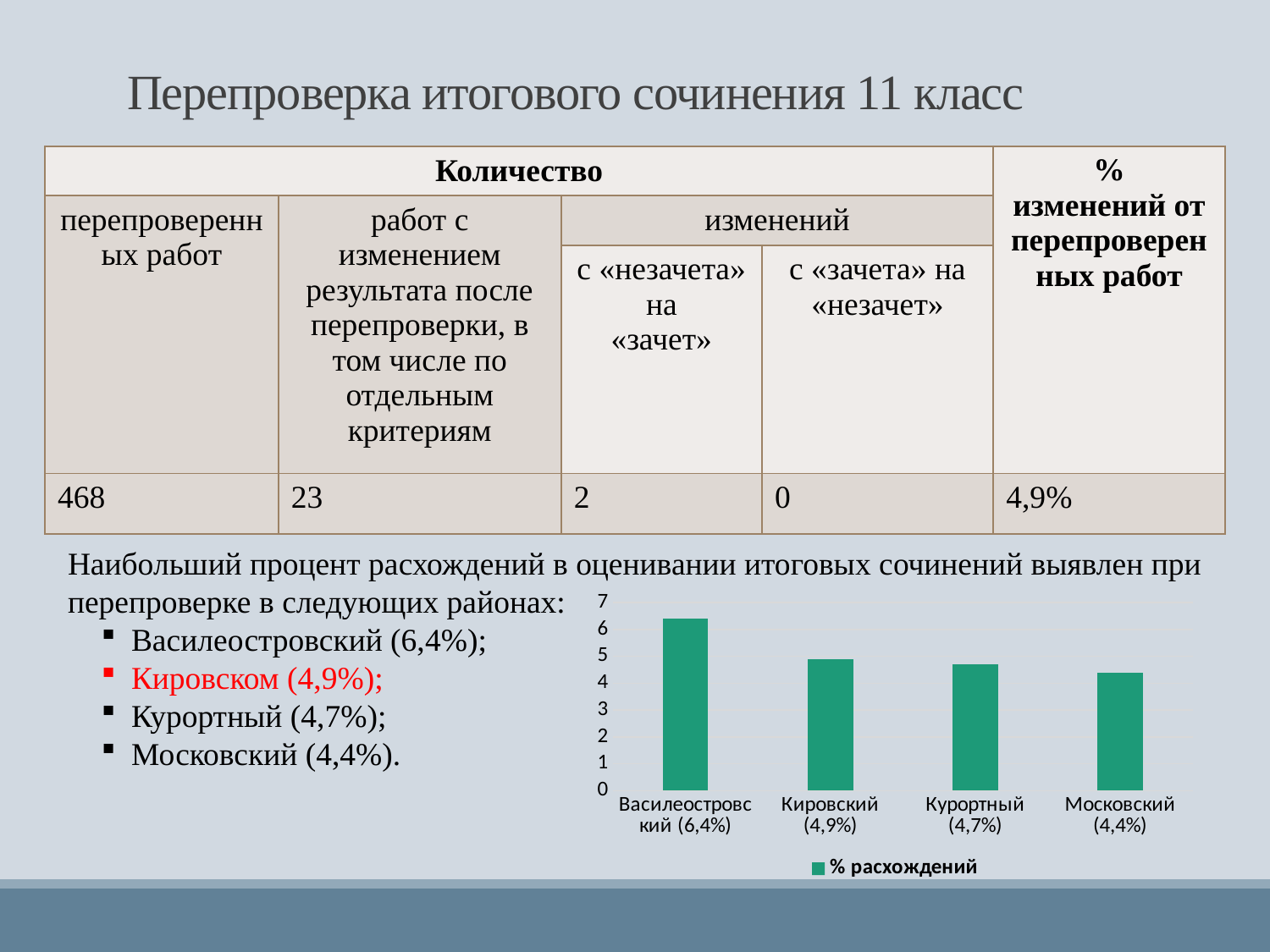

# Перепроверка итогового сочинения 11 класс
| Количество |  |  |  | % изменений от перепроверенных работ |
| --- | --- | --- | --- | --- |
| перепроверенных работ | работ с изменением результата после перепроверки, в том числе по отдельным критериям | изменений |  |  |
|  |  | с «незачета» на «зачет» | с «зачета» на «незачет» |  |
| 468 | 23 | 2 | 0 | 4,9% |
Наибольший процент расхождений в оценивании итоговых сочинений выявлен при перепроверке в следующих районах:
Василеостровский (6,4%);
Кировском (4,9%);
Курортный (4,7%);
Московский (4,4%).

### Chart

| Category | % расхождений |
|---|---|
| Василеостровский (6,4%) | 6.4 |
| Кировский (4,9%) | 4.9 |
| Курортный (4,7%) | 4.7 |
| Московский (4,4%) | 4.4 |